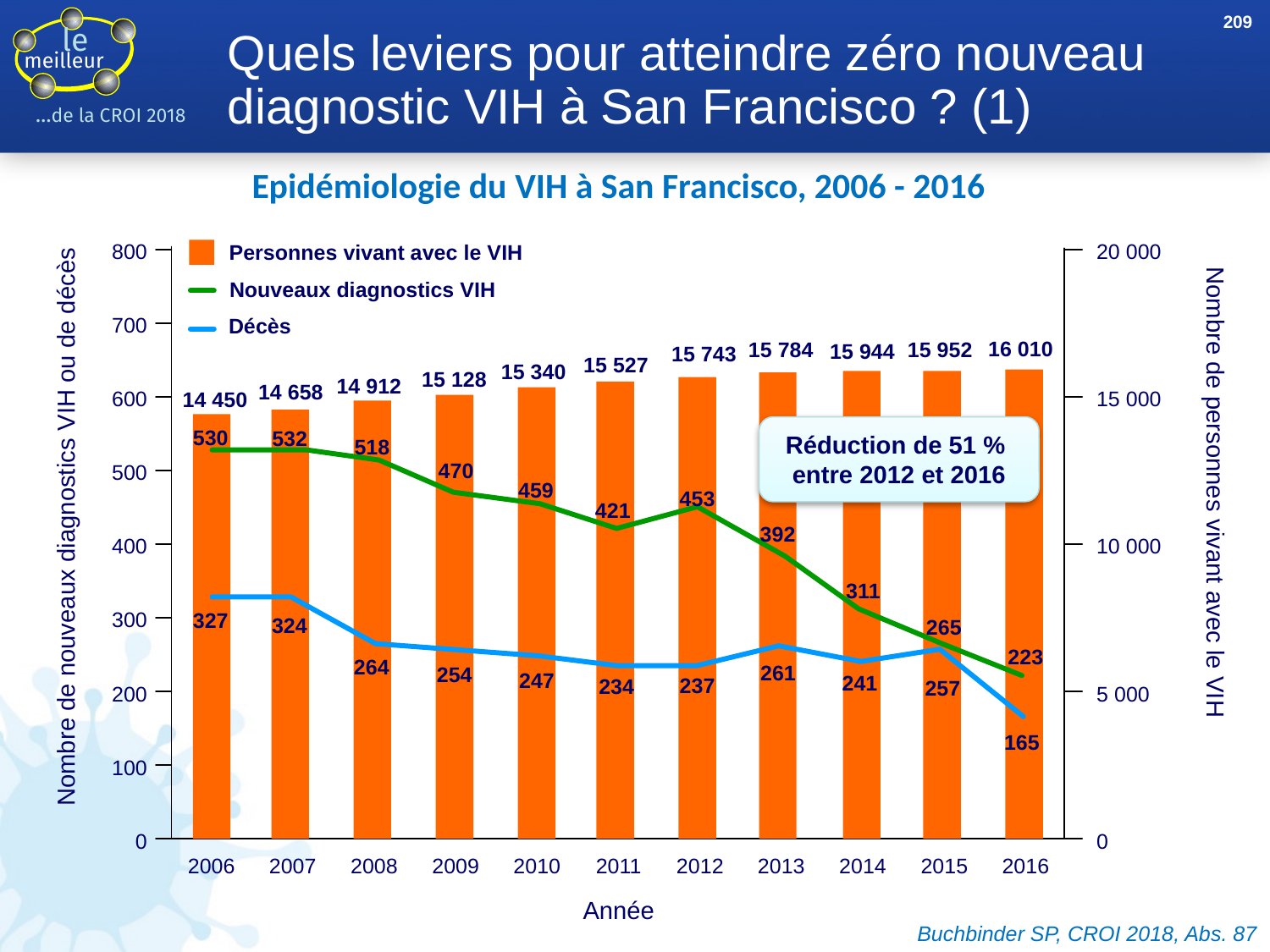

209
# Quels leviers pour atteindre zéro nouveau diagnostic VIH à San Francisco ? (1)
Epidémiologie du VIH à San Francisco, 2006 - 2016
800
20 000
Personnes vivant avec le VIH

Nouveaux diagnostics VIH
700
Décès
16 010
15 784
15 952
15 944
15 743
15 527
15 340
15 128
14 912

14 658

600
15 000
14 450

Réduction de 51 %
entre 2012 et 2016
530
532
518

470
500
459
Nombre de personnes vivant avec le VIH
453
421
Nombre de nouveaux diagnostics VIH ou de décès
392
400
10 000
311

300
327
324
265
223
264
261
254
247
241
237
234
257
200
5 000
165
100
0
0
2006
2007
2008
2009
2010
2011
2012
2013
2014
2015
2016
Année
Buchbinder SP, CROI 2018, Abs. 87